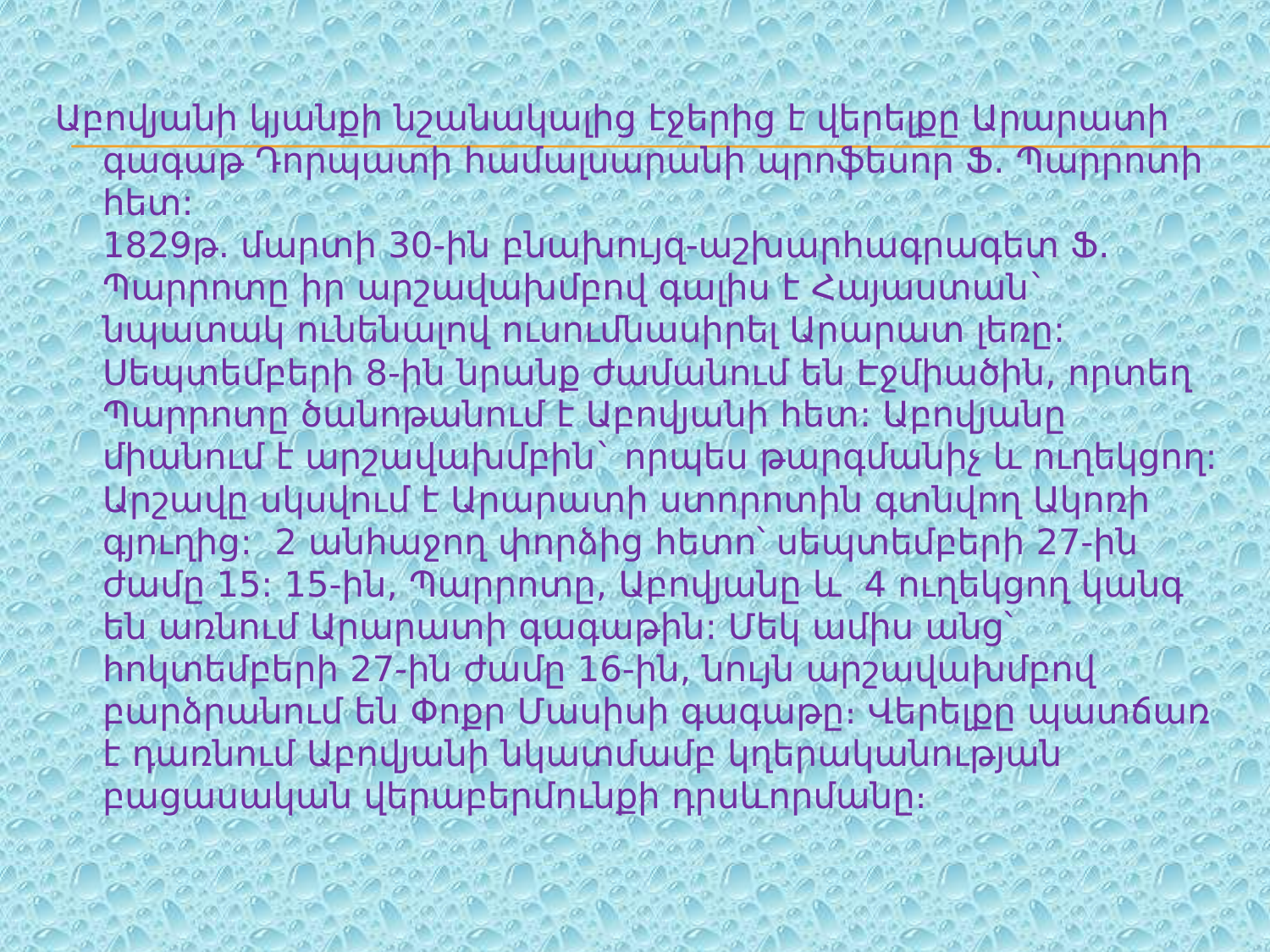

Աբովյանի կյանքի նշանակալից էջերից է վերելքը Արարատի գագաթ Դորպատի համալսարանի պրոֆեսոր Ֆ. Պարրոտի հետ:
1829թ. մարտի 30-ին բնախույզ-աշխարհագրագետ Ֆ. Պարրոտը իր արշավա­խմբով գալիս է Հայաստան` նպատակ ունենալով ուսումնասիրել Արարատ լեռը: Սեպտեմբերի 8-ին նրանք ժամանում են Էջմիածին, որտեղ Պարրոտը ծանոթանում է Աբովյանի հետ: Աբով­յանը միանում է արշավախմբին` որպես թարգմանիչ և ուղեկցող: Արշավը սկսվում է Արարատի ստորոտին գտնվող Ակոռի գյուղից:  2 անհաջող փորձից հետո՝ սեպտեմբերի 27-ին ժամը 15: 15-ին, Պարրոտը, Աբովյանը և  4 ուղեկցող կանգ են առնում Արարատի գագաթին: Մեկ ամիս անց՝ հոկտեմբերի 27-ին ժամը 16-ին, նույն արշավախմբով բարձրանում են Փոքր Մասիսի գագաթը։ Վերելքը պատճառ է դառնում Աբովյանի նկատմամբ կղերականու­թյան բացասական վերաբերմունքի դրսևորմանը։